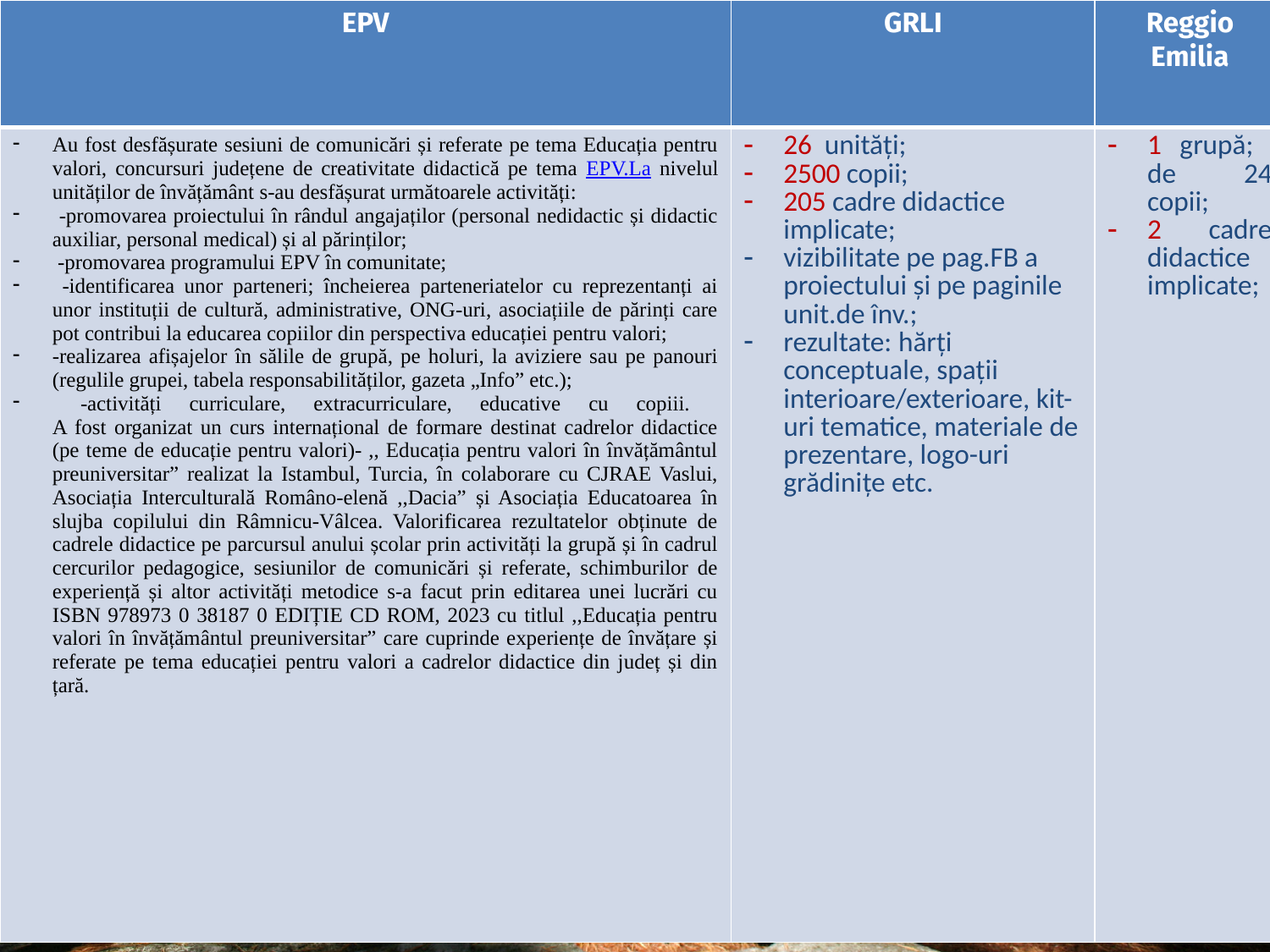

| EPV | GRLI | Reggio Emilia |
| --- | --- | --- |
| Au fost desfășurate sesiuni de comunicări și referate pe tema Educația pentru valori, concursuri județene de creativitate didactică pe tema EPV.La nivelul unităților de învățământ s-au desfășurat următoarele activități: -promovarea proiectului în rândul angajaților (personal nedidactic și didactic auxiliar, personal medical) și al părinților; -promovarea programului EPV în comunitate; -identificarea unor parteneri; încheierea parteneriatelor cu reprezentanți ai unor instituții de cultură, administrative, ONG-uri, asociațiile de părinți care pot contribui la educarea copiilor din perspectiva educației pentru valori; -realizarea afișajelor în sălile de grupă, pe holuri, la aviziere sau pe panouri (regulile grupei, tabela responsabilităților, gazeta „Info” etc.); -activități curriculare, extracurriculare, educative cu copiii. A fost organizat un curs internațional de formare destinat cadrelor didactice (pe teme de educație pentru valori)- ,, Educația pentru valori în învățământul preuniversitar” realizat la Istambul, Turcia, în colaborare cu CJRAE Vaslui, Asociația Interculturală Româno-elenă ,,Dacia” și Asociația Educatoarea în slujba copilului din Râmnicu-Vâlcea. Valorificarea rezultatelor obținute de cadrele didactice pe parcursul anului școlar prin activități la grupă și în cadrul cercurilor pedagogice, sesiunilor de comunicări și referate, schimburilor de experiență și altor activități metodice s-a facut prin editarea unei lucrări cu ISBN 978973 0 38187 0 EDIȚIE CD ROM, 2023 cu titlul ,,Educația pentru valori în învățământul preuniversitar” care cuprinde experiențe de învățare și referate pe tema educației pentru valori a cadrelor didactice din județ și din țară. | 26 unități; 2500 copii; 205 cadre didactice implicate; vizibilitate pe pag.FB a proiectului și pe paginile unit.de înv.; rezultate: hărți conceptuale, spații interioare/exterioare, kit-uri tematice, materiale de prezentare, logo-uri grădinițe etc. | 1 grupă; de 24 copii; 2 cadre didactice implicate; |